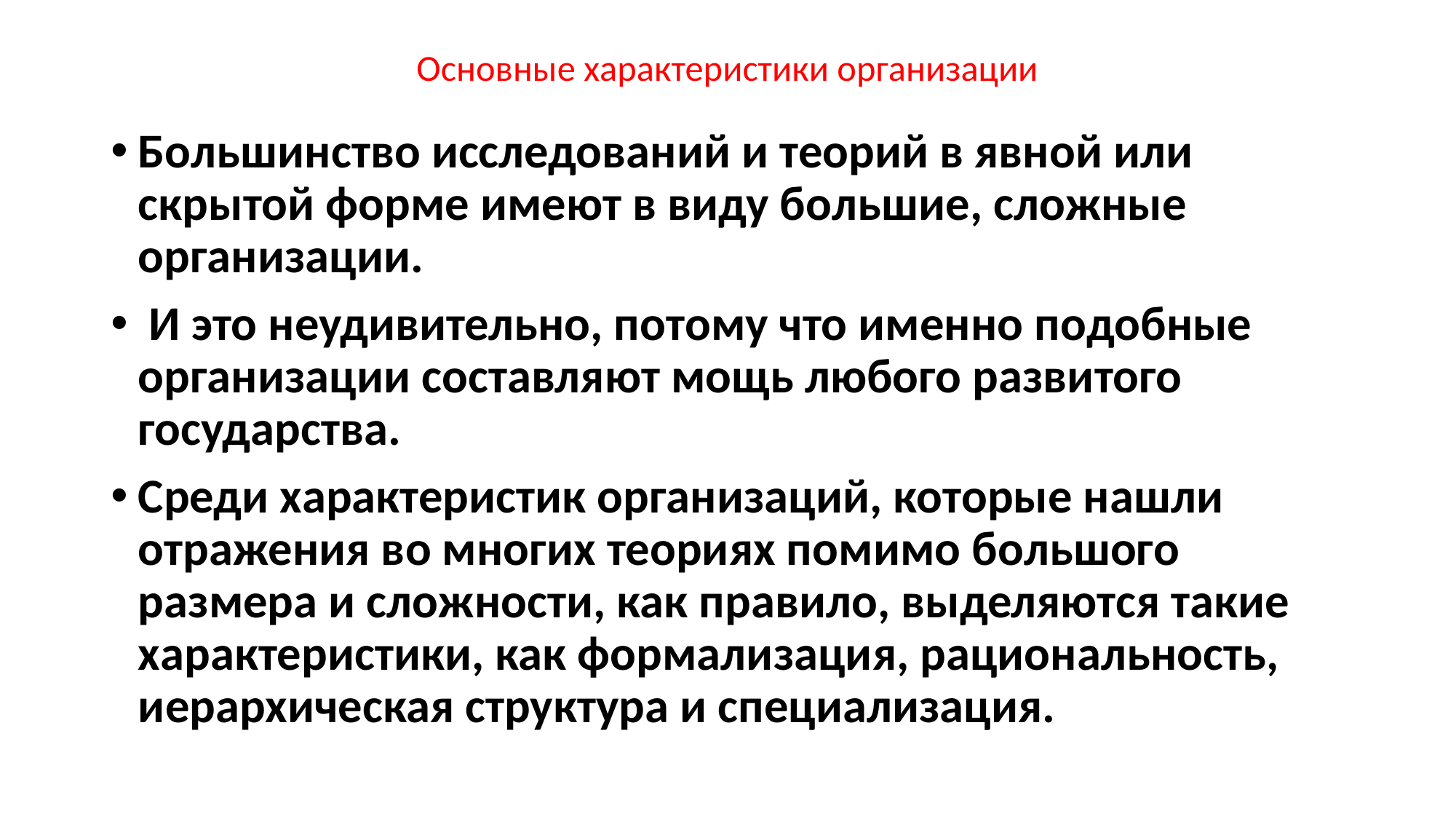

# Основные характеристики организации
Большинство исследований и теорий в явной или скрытой форме имеют в виду большие, сложные организации.
 И это неудивительно, потому что именно подобные организации составляют мощь любого развитого государства.
Среди характеристик организаций, которые нашли отражения во многих теориях помимо большого размера и сложности, как правило, выделяются такие характеристики, как формализация, рациональность, иерархическая структура и специализация.